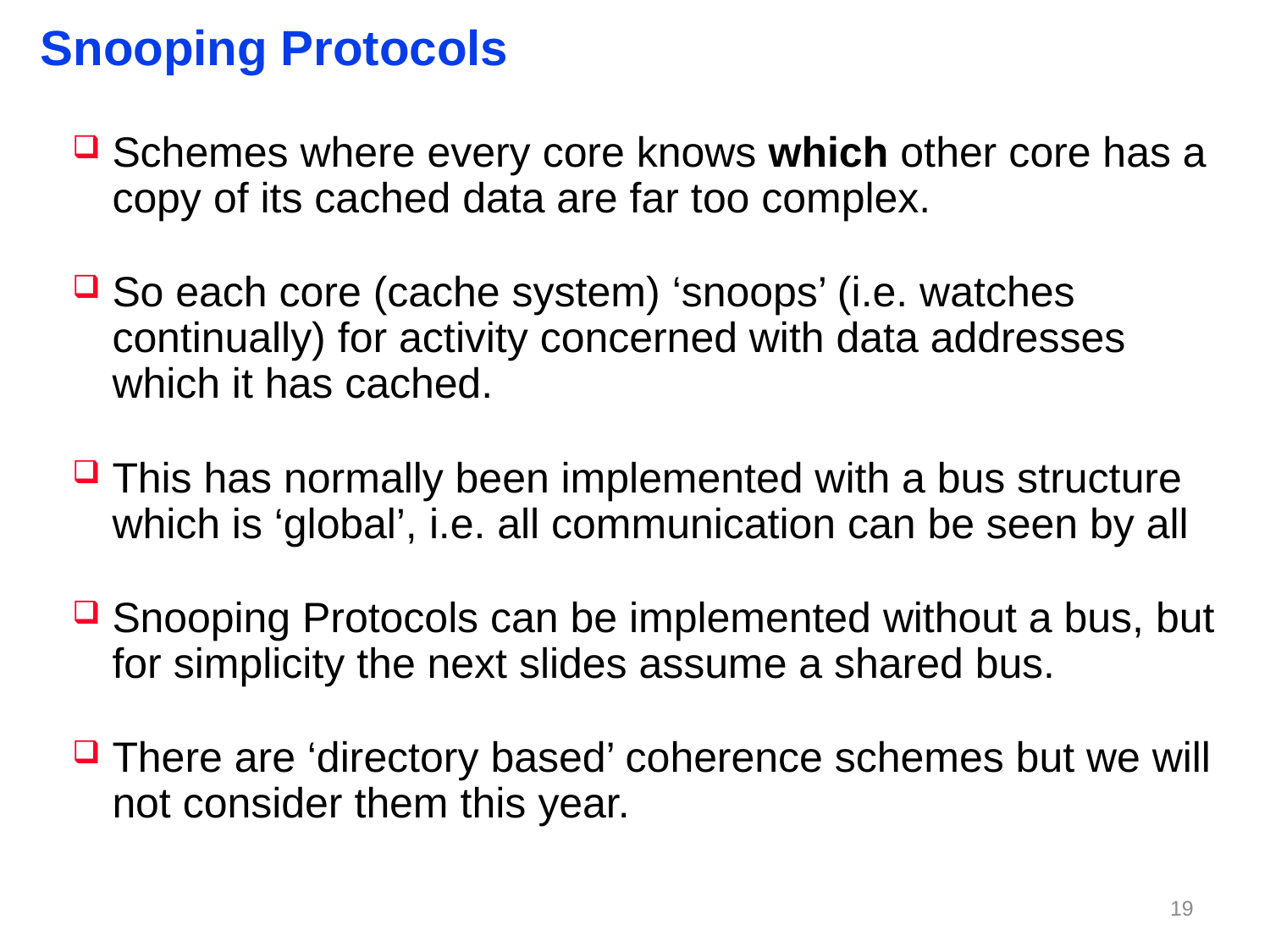

# Snooping Protocols
Schemes where every core knows which other core has a copy of its cached data are far too complex.
So each core (cache system) ‘snoops’ (i.e. watches continually) for activity concerned with data addresses which it has cached.
This has normally been implemented with a bus structure which is ‘global’, i.e. all communication can be seen by all
Snooping Protocols can be implemented without a bus, but for simplicity the next slides assume a shared bus.
There are ‘directory based’ coherence schemes but we will not consider them this year.
19